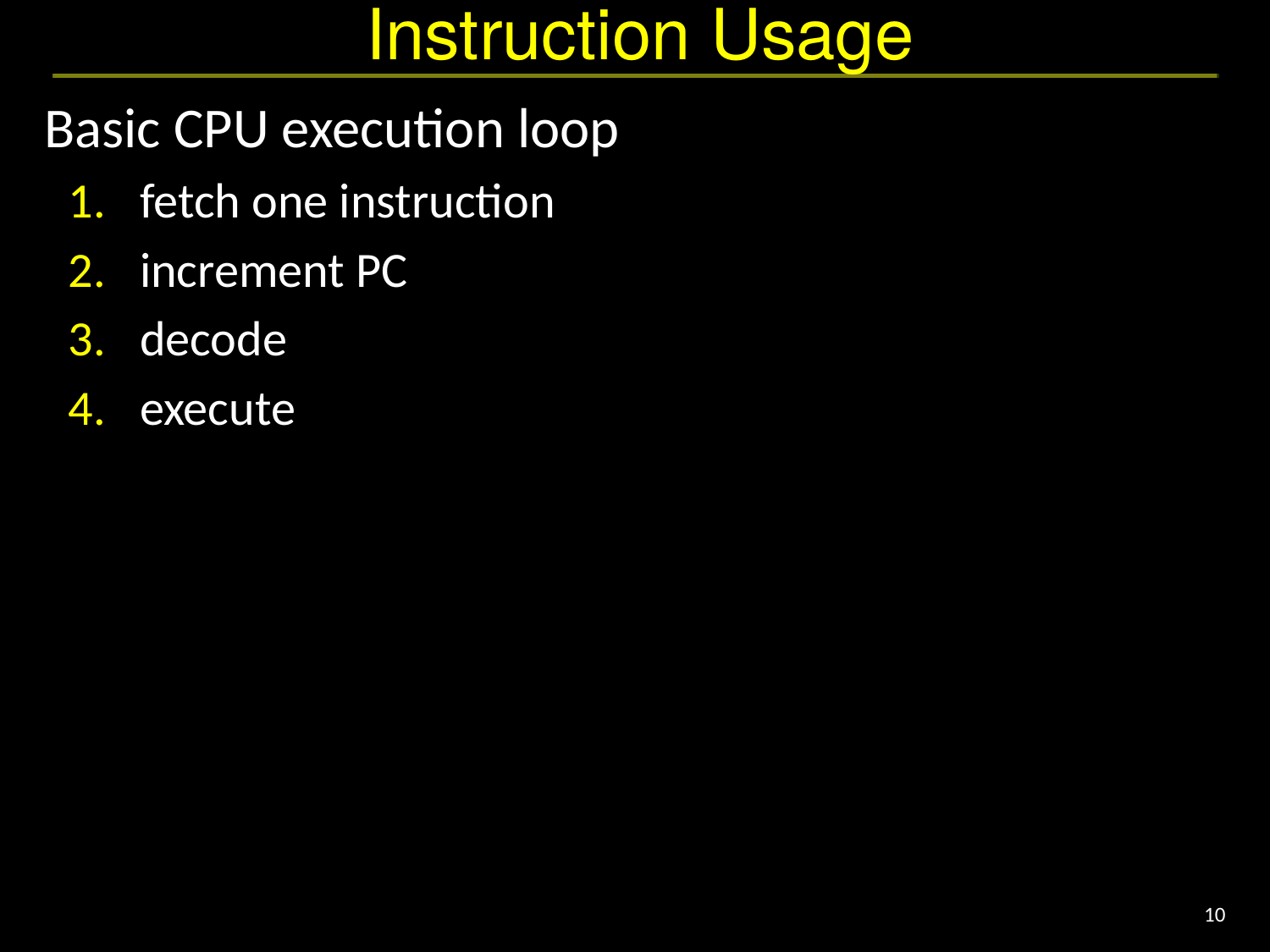

# Instruction Usage
Basic CPU execution loop
fetch one instruction
increment PC
decode
execute